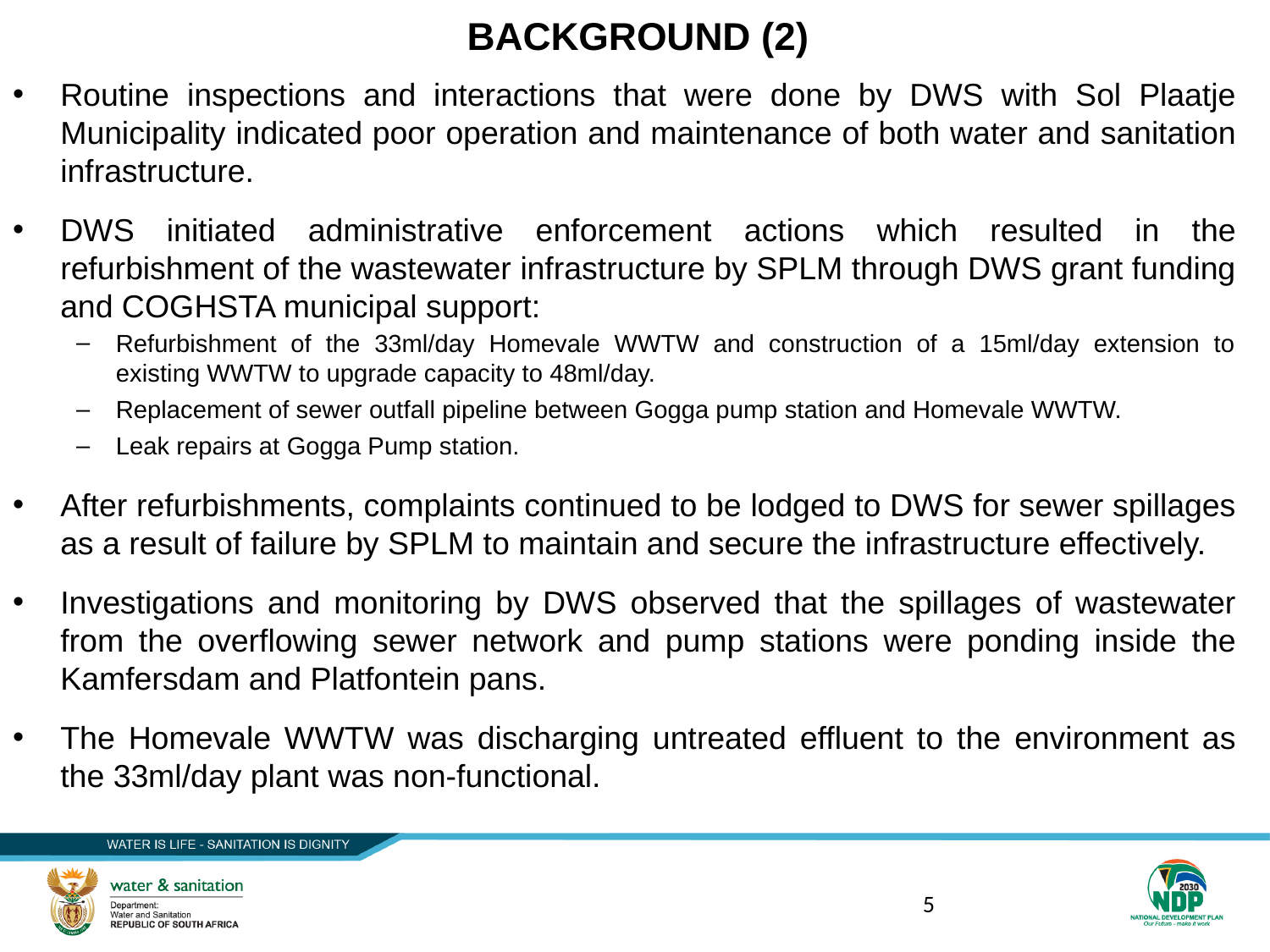

# BACKGROUND (2)
Routine inspections and interactions that were done by DWS with Sol Plaatje Municipality indicated poor operation and maintenance of both water and sanitation infrastructure.
DWS initiated administrative enforcement actions which resulted in the refurbishment of the wastewater infrastructure by SPLM through DWS grant funding and COGHSTA municipal support:
Refurbishment of the 33ml/day Homevale WWTW and construction of a 15ml/day extension to existing WWTW to upgrade capacity to 48ml/day.
Replacement of sewer outfall pipeline between Gogga pump station and Homevale WWTW.
Leak repairs at Gogga Pump station.
After refurbishments, complaints continued to be lodged to DWS for sewer spillages as a result of failure by SPLM to maintain and secure the infrastructure effectively.
Investigations and monitoring by DWS observed that the spillages of wastewater from the overflowing sewer network and pump stations were ponding inside the Kamfersdam and Platfontein pans.
The Homevale WWTW was discharging untreated effluent to the environment as the 33ml/day plant was non-functional.

5